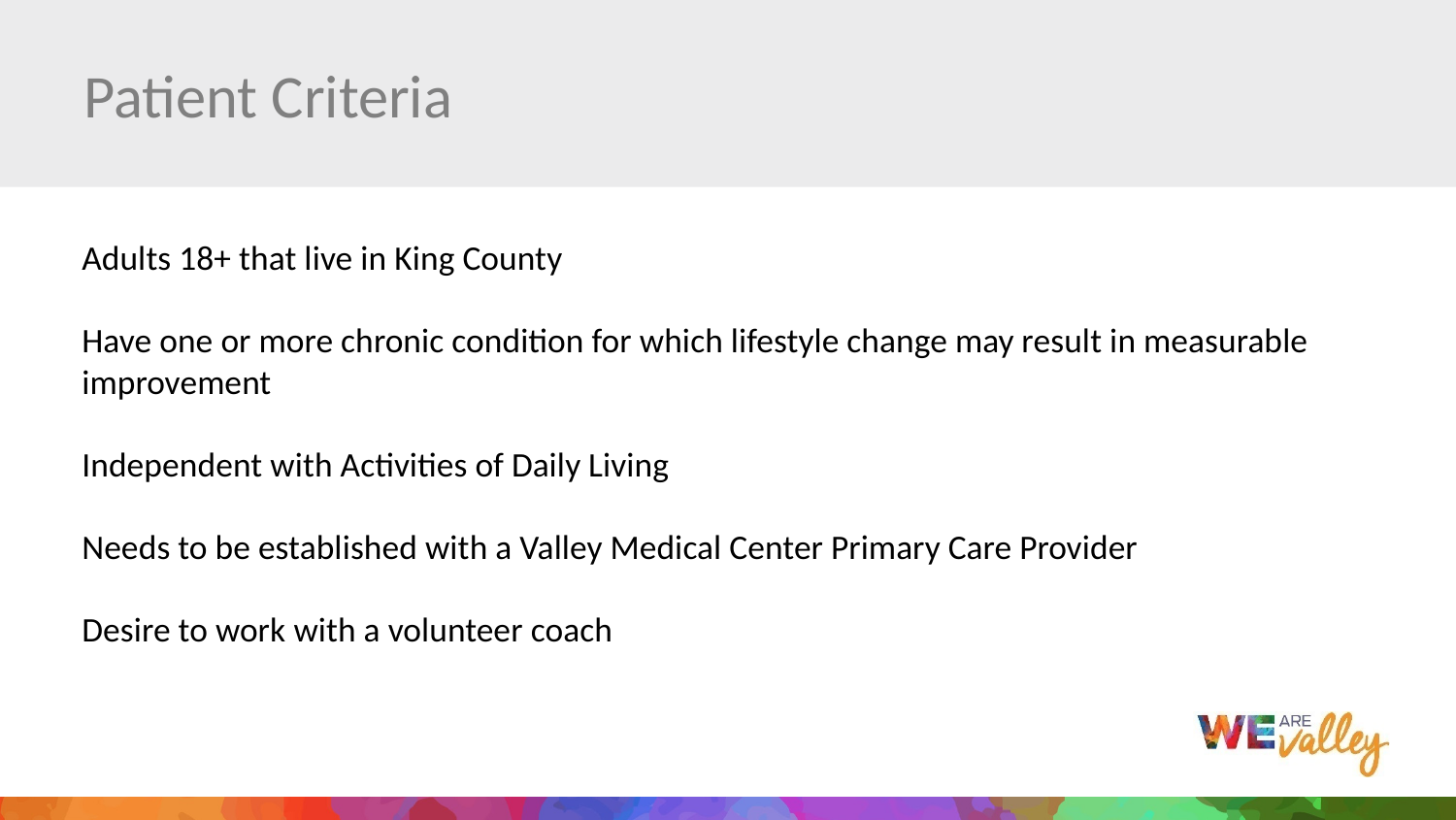

# Patient Criteria
Adults 18+ that live in King County

Have one or more chronic condition for which lifestyle change may result in measurable improvement

Independent with Activities of Daily Living

Needs to be established with a Valley Medical Center Primary Care Provider

Desire to work with a volunteer coach